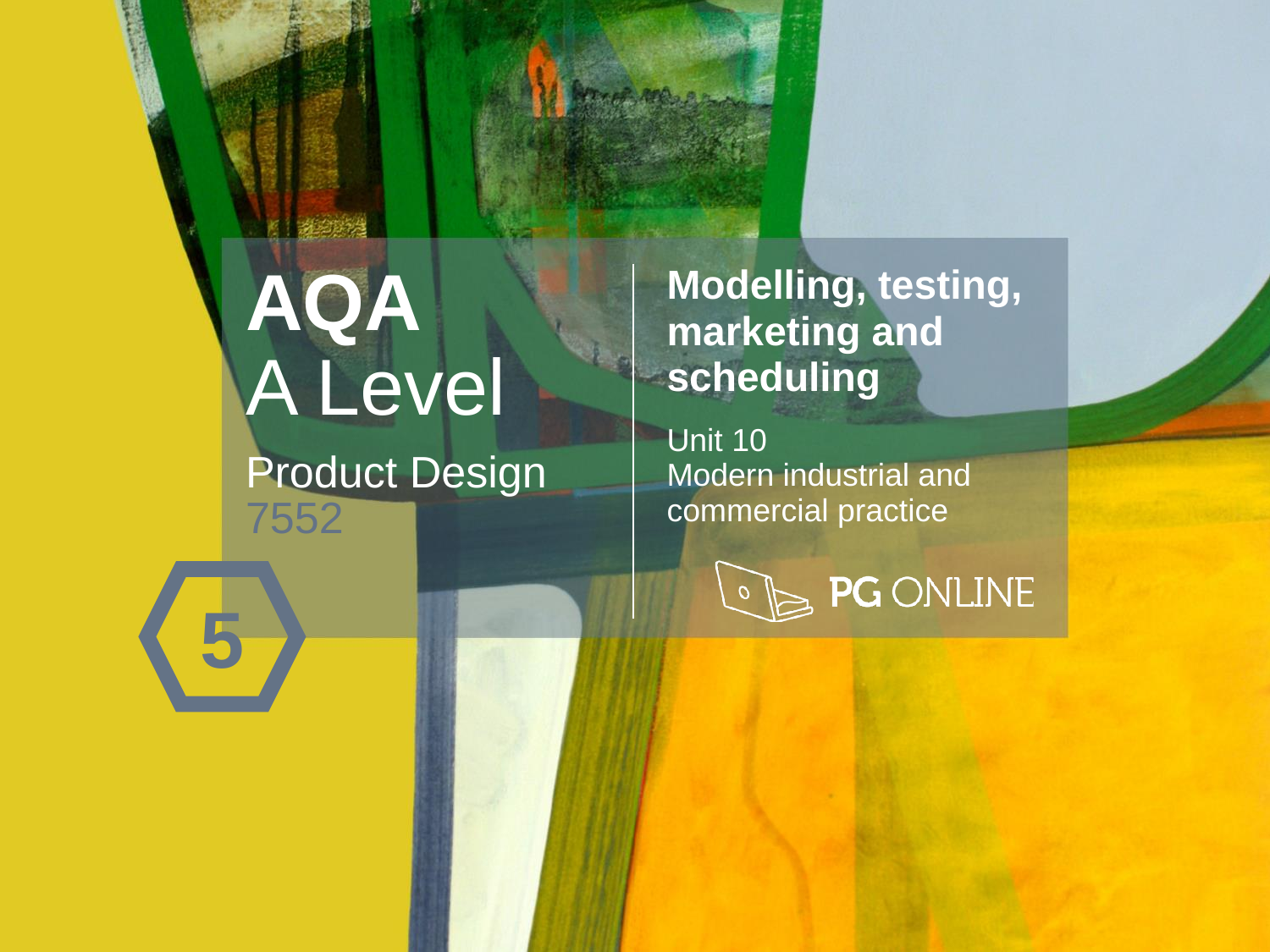

AQA
A Level
Product Design 7552
Modelling, testing, marketing and scheduling
Unit 10
Modern industrial and commercial practice
5